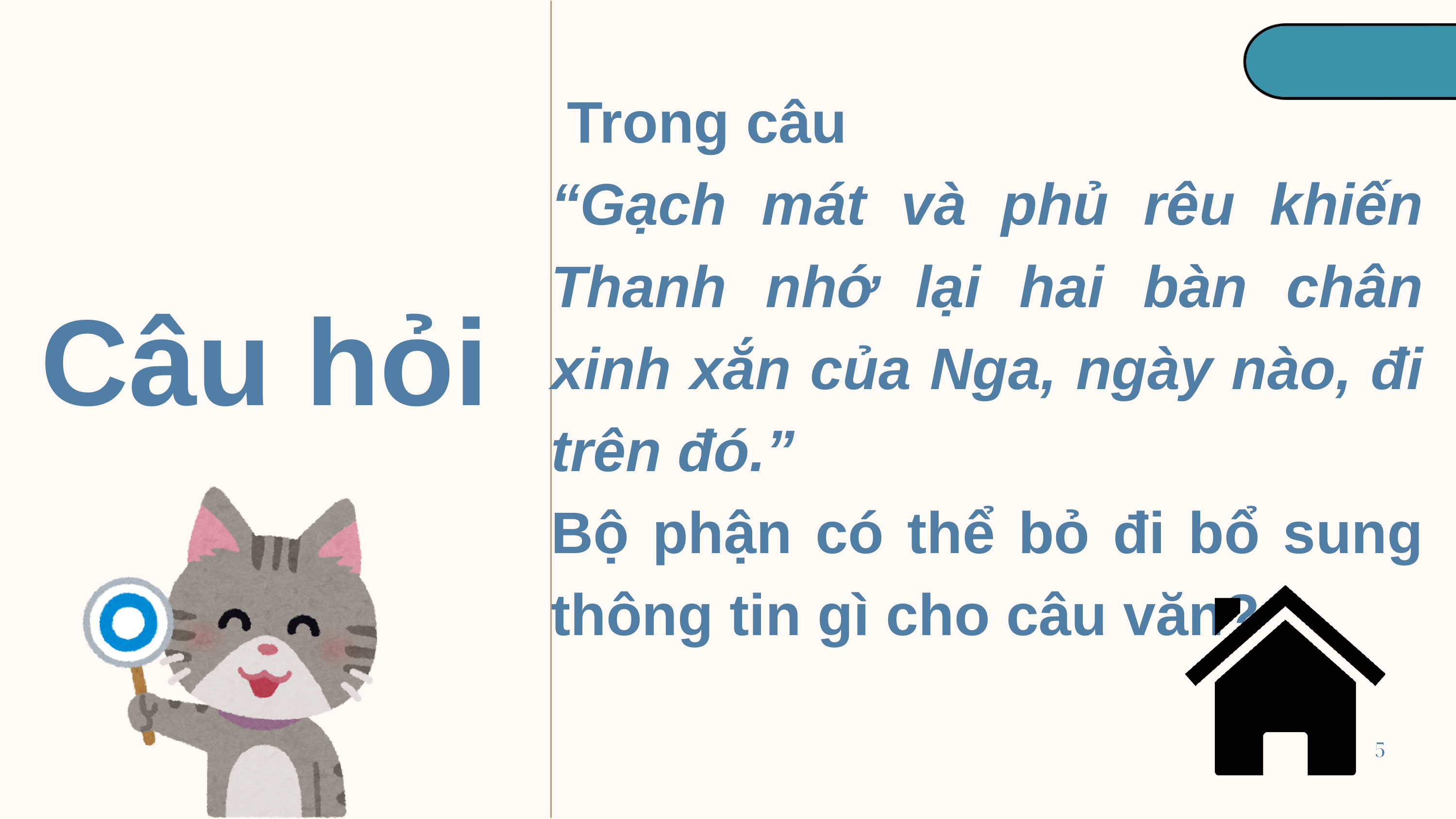

Trong câu
“Gạch mát và phủ rêu khiến Thanh nhớ lại hai bàn chân xinh xắn của Nga, ngày nào, đi trên đó.”
Bộ phận có thể bỏ đi bổ sung thông tin gì cho câu văn?
Câu hỏi

5